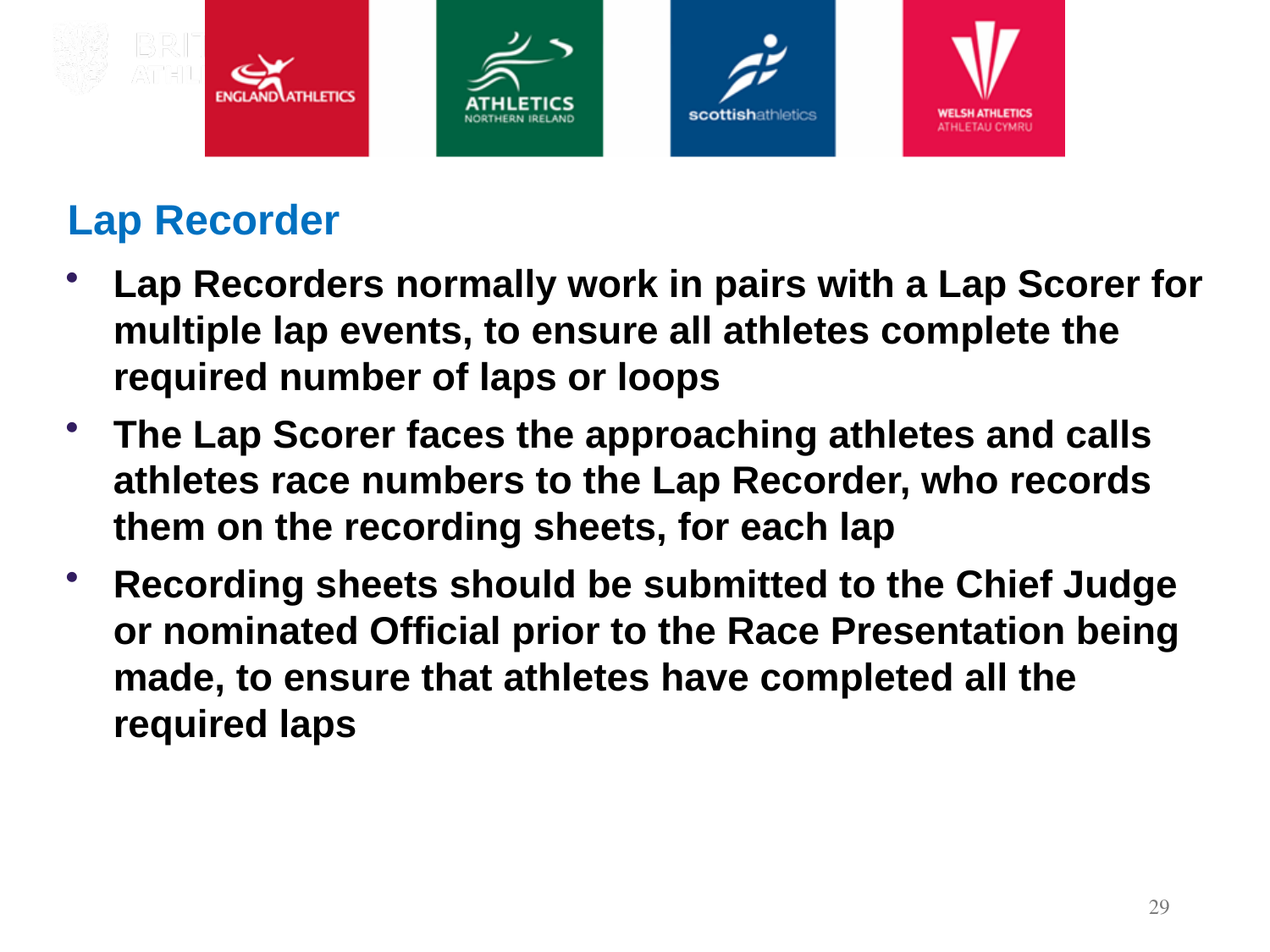

# Lap Recorder
Lap Recorders normally work in pairs with a Lap Scorer for multiple lap events, to ensure all athletes complete the required number of laps or loops
The Lap Scorer faces the approaching athletes and calls athletes race numbers to the Lap Recorder, who records them on the recording sheets, for each lap
Recording sheets should be submitted to the Chief Judge or nominated Official prior to the Race Presentation being made, to ensure that athletes have completed all the required laps
29